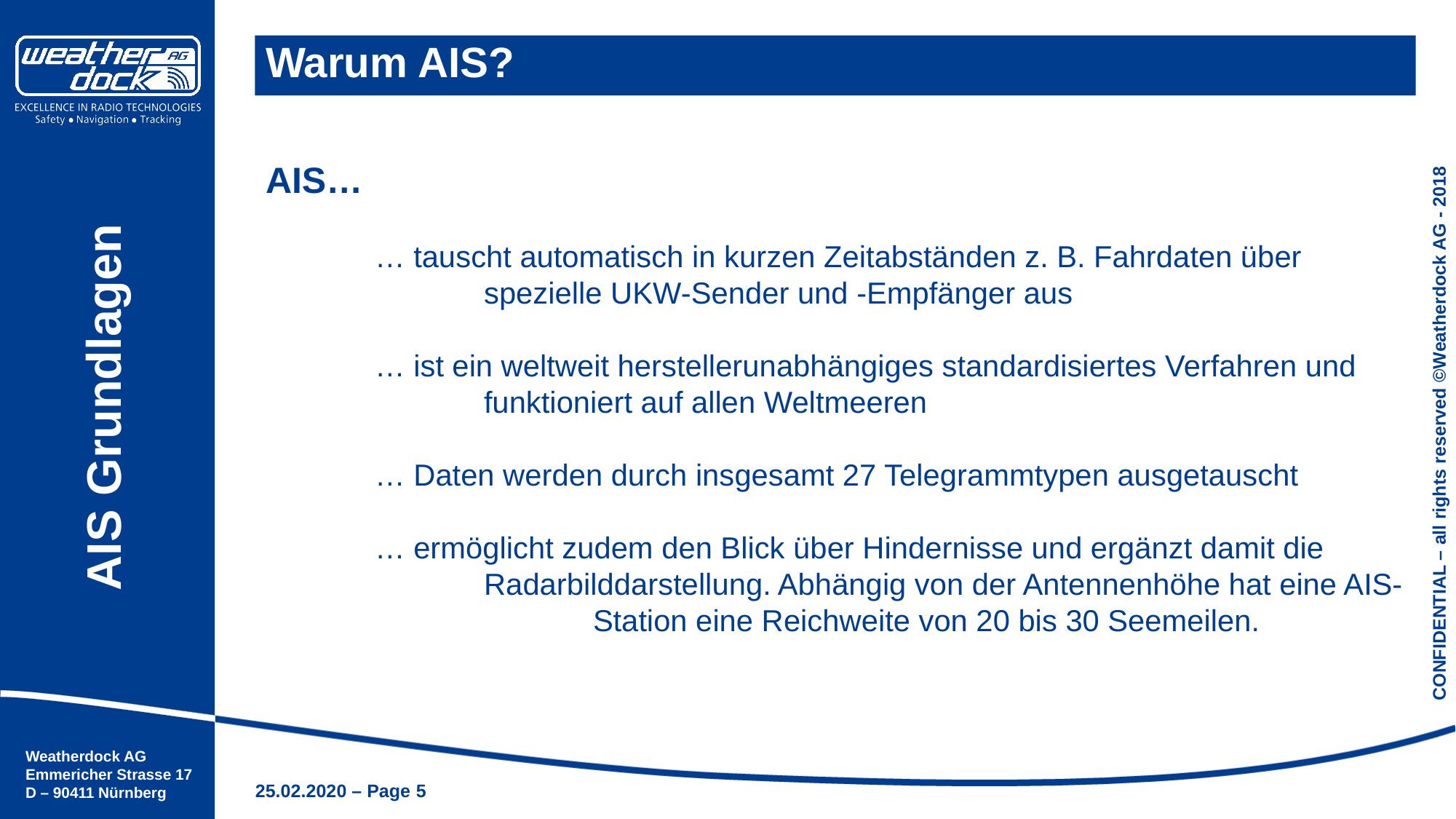

# Warum AIS?
AIS…
	… tauscht automatisch in kurzen Zeitabständen z. B. Fahrdaten über 	  		spezielle UKW-Sender und -Empfänger aus
	… ist ein weltweit herstellerunabhängiges standardisiertes Verfahren und 		funktioniert auf allen Weltmeeren
	… Daten werden durch insgesamt 27 Telegrammtypen ausgetauscht
	… ermöglicht zudem den Blick über Hindernisse und ergänzt damit die 			Radarbilddarstellung. Abhängig von der Antennenhöhe hat eine AIS-			Station eine Reichweite von 20 bis 30 Seemeilen.

AIS Grundlagen
25.02.2020 – Page 5